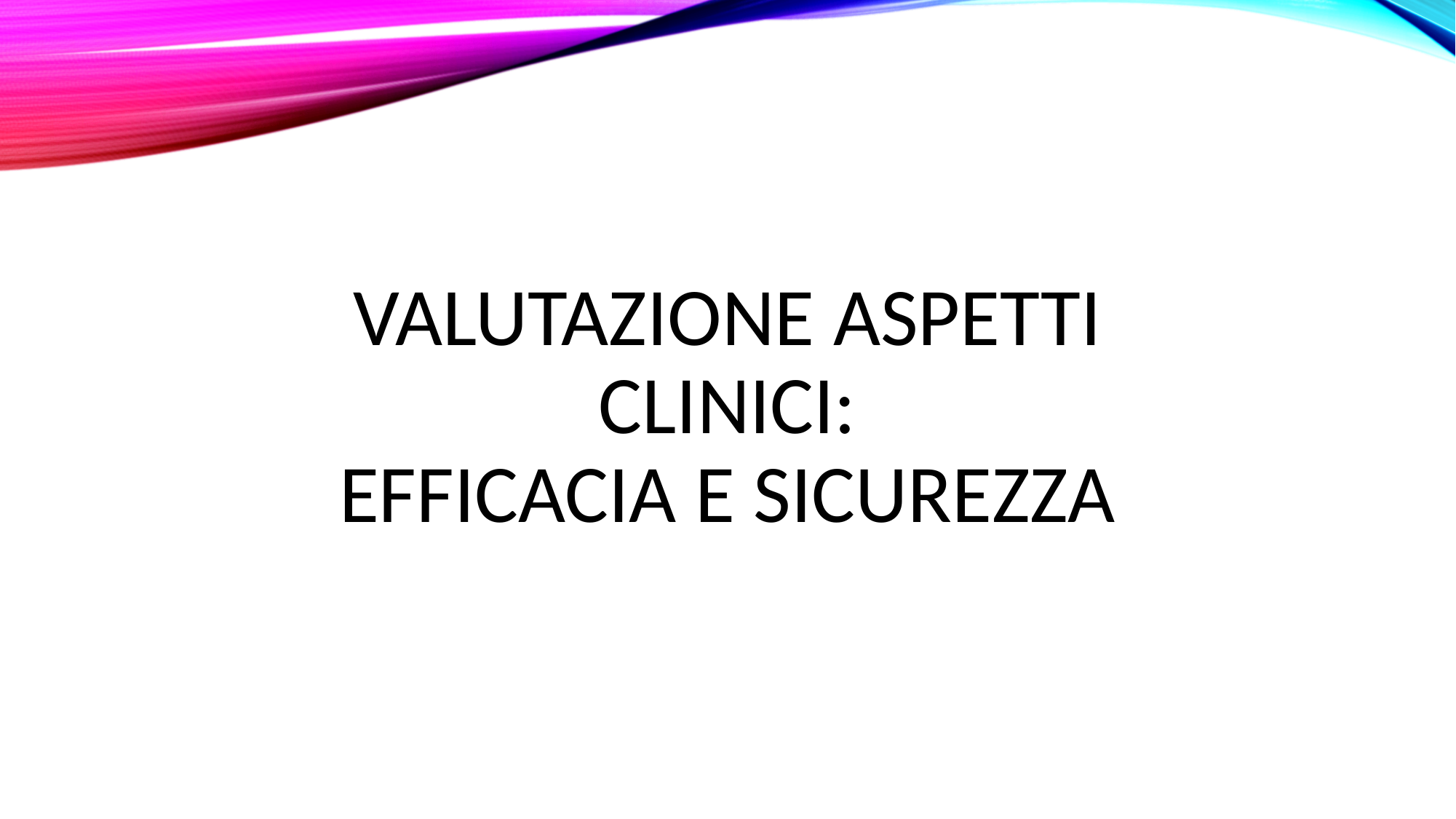

# Valutazione aspetti clinici: Efficacia e Sicurezza